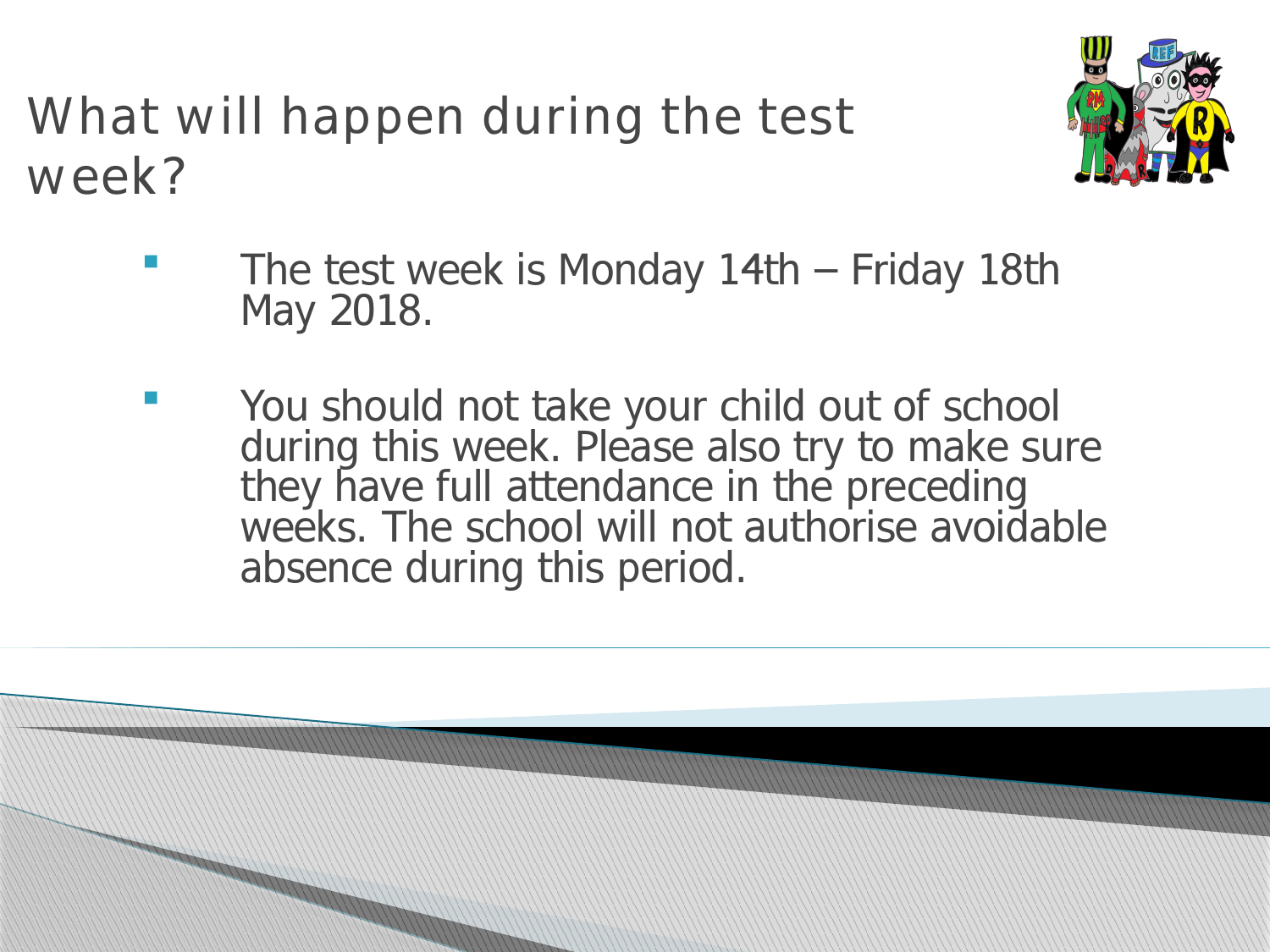

# What will happen during the test week?
The test week is Monday 14th – Friday 18th May 2018.

You should not take your child out of school during this week. Please also try to make sure they have full attendance in the preceding weeks. The school will not authorise avoidable absence during this period.